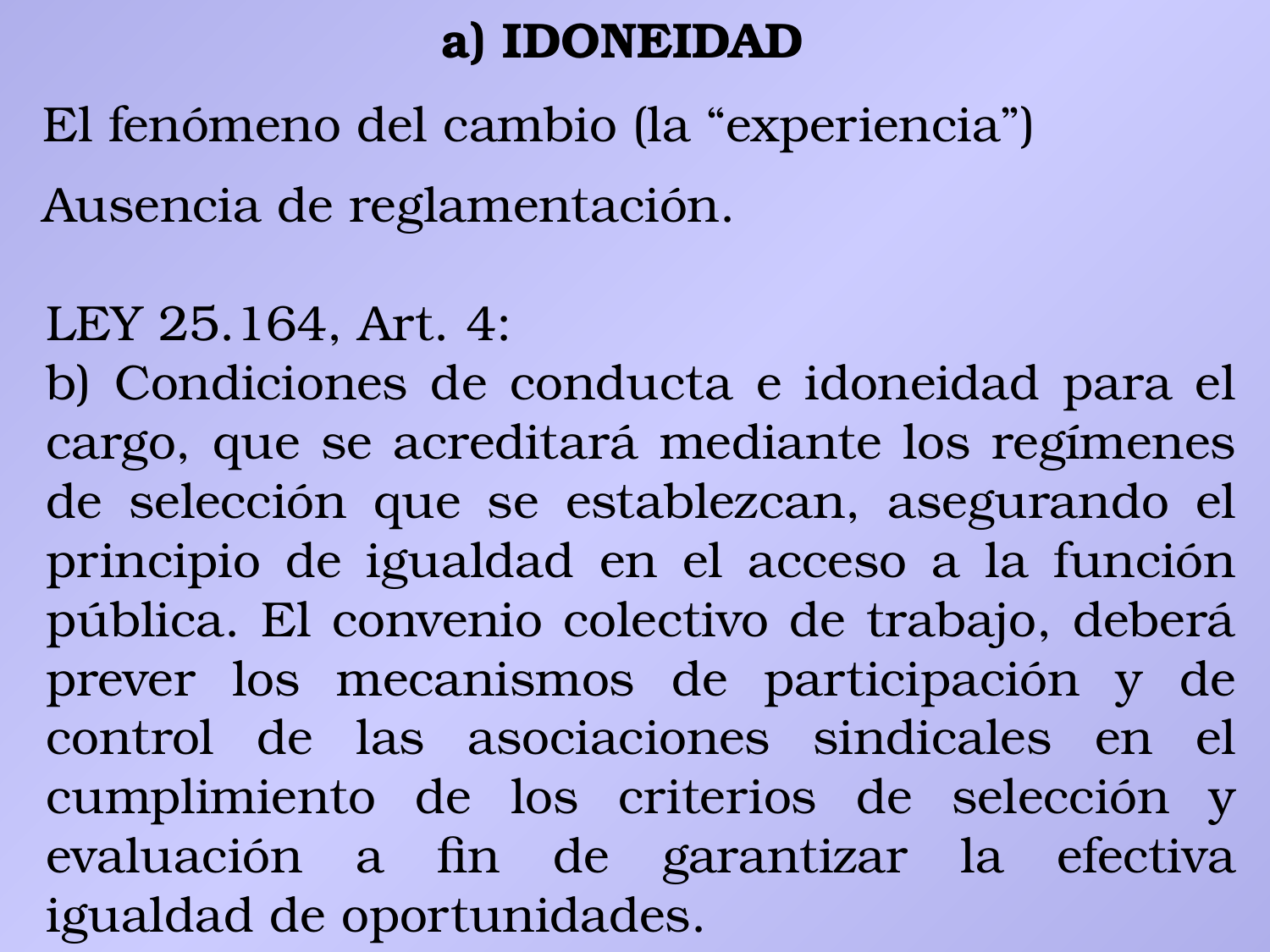

a) IDONEIDAD
El fenómeno del cambio (la “experiencia”)
Ausencia de reglamentación.
LEY 25.164, Art. 4:
b) Condiciones de conducta e idoneidad para el cargo, que se acreditará mediante los regímenes de selección que se establezcan, asegurando el principio de igualdad en el acceso a la función pública. El convenio colectivo de trabajo, deberá prever los mecanismos de participación y de control de las asociaciones sindicales en el cumplimiento de los criterios de selección y evaluación a fin de garantizar la efectiva igualdad de oportunidades.